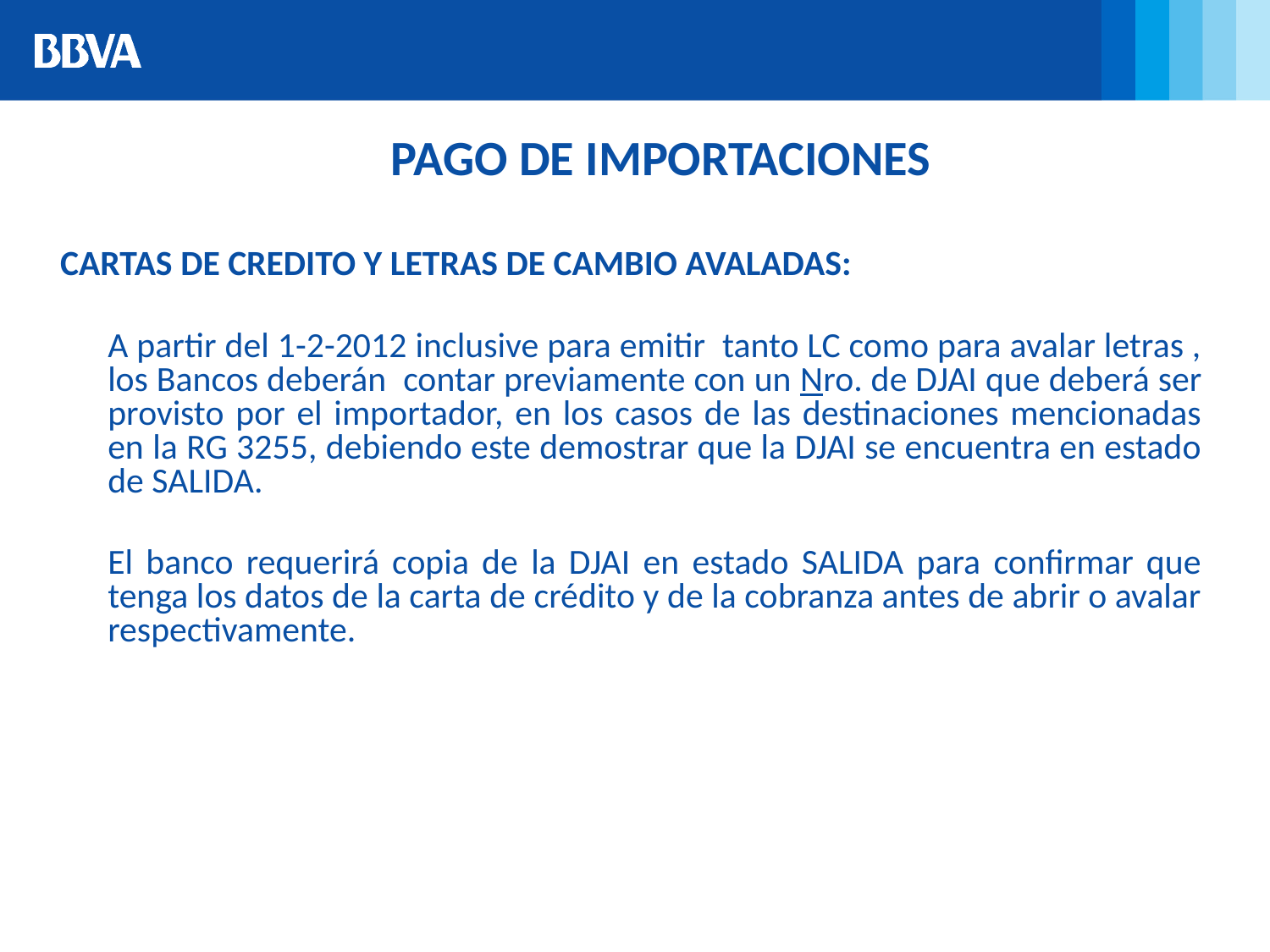

PAGO DE IMPORTACIONES

CARTAS DE CREDITO Y LETRAS DE CAMBIO AVALADAS:

	A partir del 1-2-2012 inclusive para emitir  tanto LC como para avalar letras , los Bancos deberán  contar previamente con un Nro. de DJAI que deberá ser provisto por el importador, en los casos de las destinaciones mencionadas en la RG 3255, debiendo este demostrar que la DJAI se encuentra en estado de SALIDA.

	El banco requerirá copia de la DJAI en estado SALIDA para confirmar que tenga los datos de la carta de crédito y de la cobranza antes de abrir o avalar respectivamente.